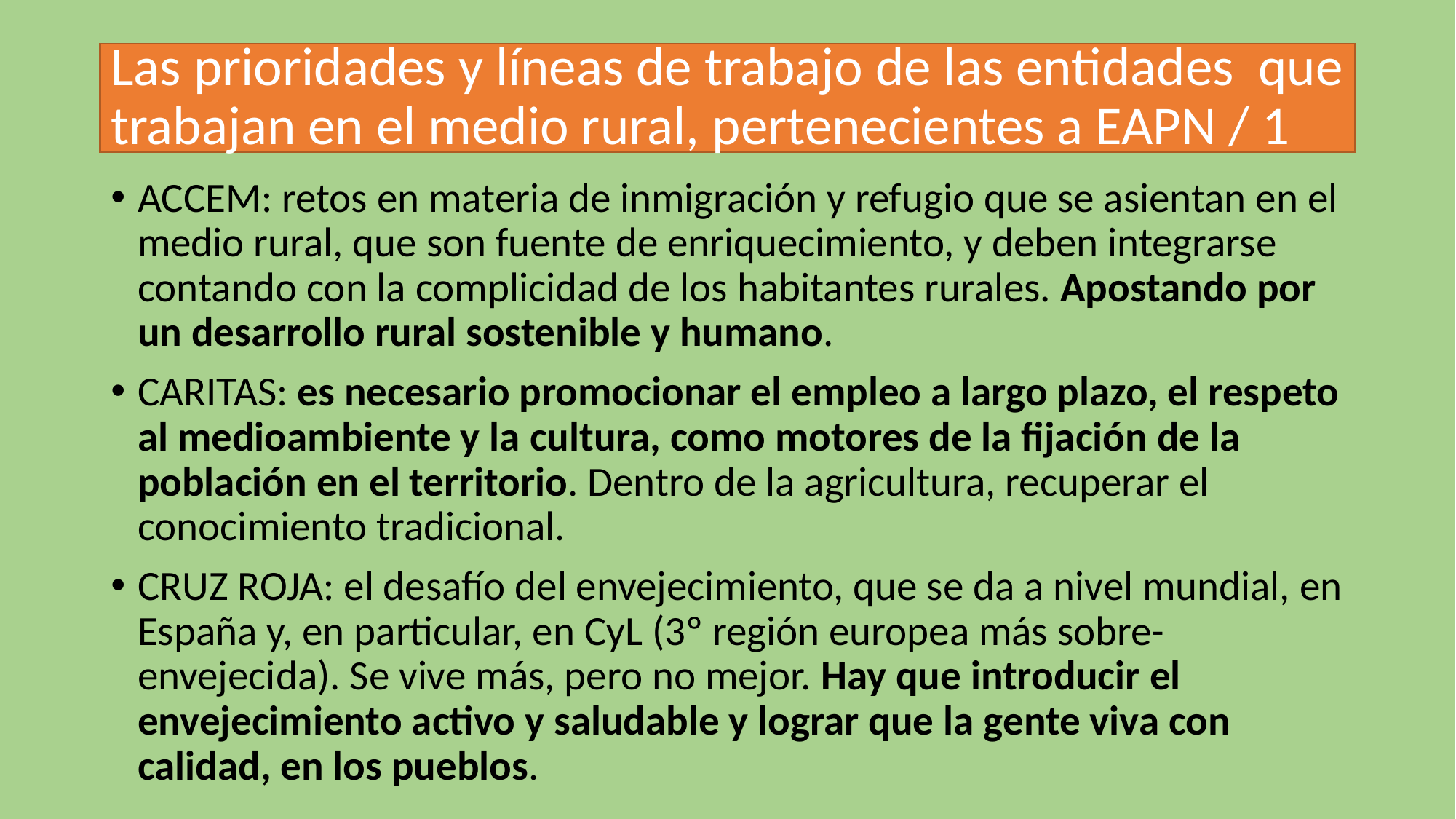

# Las prioridades y líneas de trabajo de las entidades  que trabajan en el medio rural, pertenecientes a EAPN / 1
ACCEM: retos en materia de inmigración y refugio que se asientan en el medio rural, que son fuente de enriquecimiento, y deben integrarse contando con la complicidad de los habitantes rurales. Apostando por un desarrollo rural sostenible y humano.
CARITAS: es necesario promocionar el empleo a largo plazo, el respeto al medioambiente y la cultura, como motores de la fijación de la población en el territorio. Dentro de la agricultura, recuperar el conocimiento tradicional.
CRUZ ROJA: el desafío del envejecimiento, que se da a nivel mundial, en España y, en particular, en CyL (3º región europea más sobre-envejecida). Se vive más, pero no mejor. Hay que introducir el envejecimiento activo y saludable y lograr que la gente viva con calidad, en los pueblos.